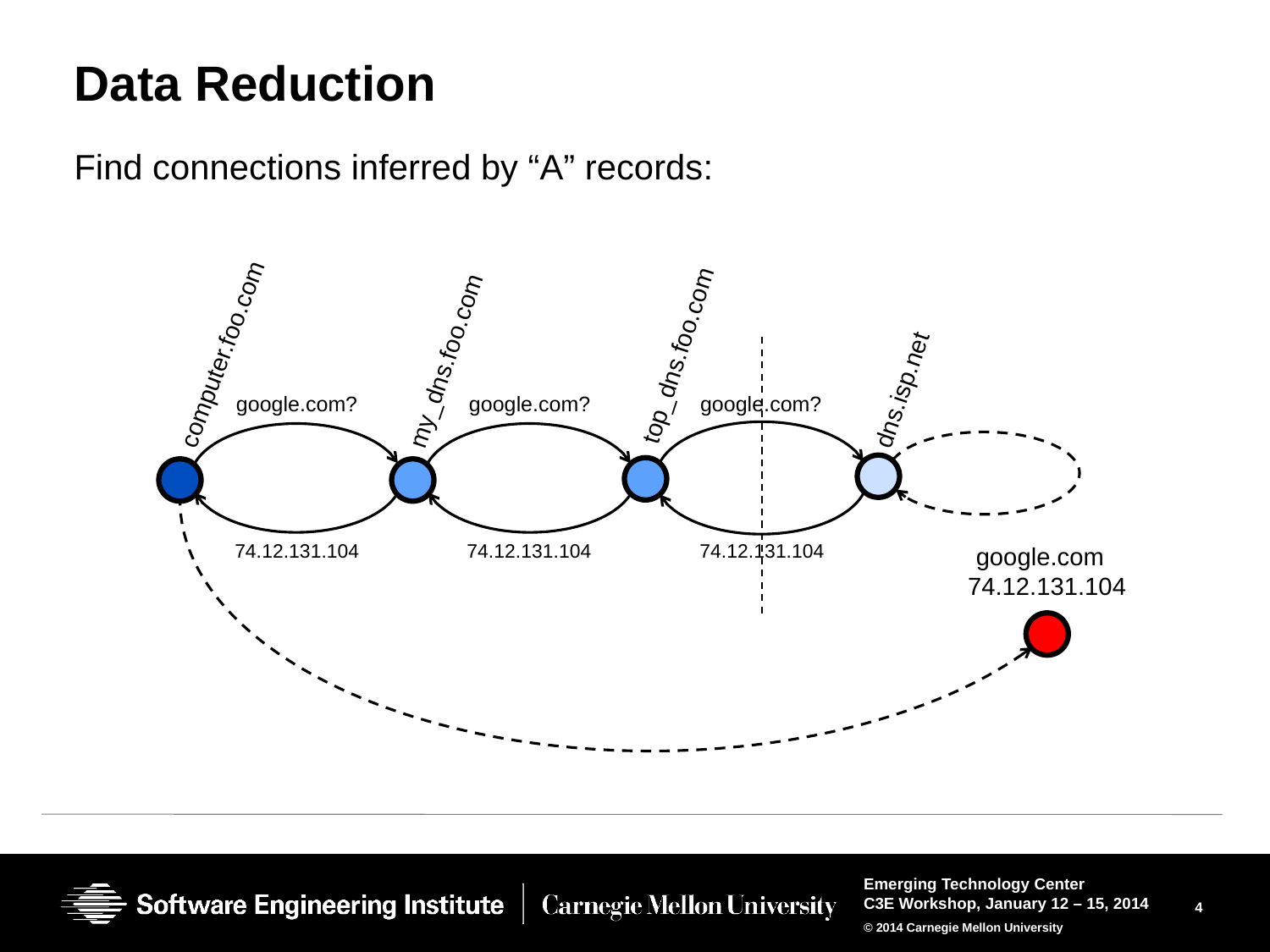

# Data Reduction
Find connections inferred by “A” records:
computer.foo.com
top_dns.foo.com
my_dns.foo.com
dns.isp.net

google.com?
google.com?
google.com?

74.12.131.104
74.12.131.104
74.12.131.104
google.com
74.12.131.104